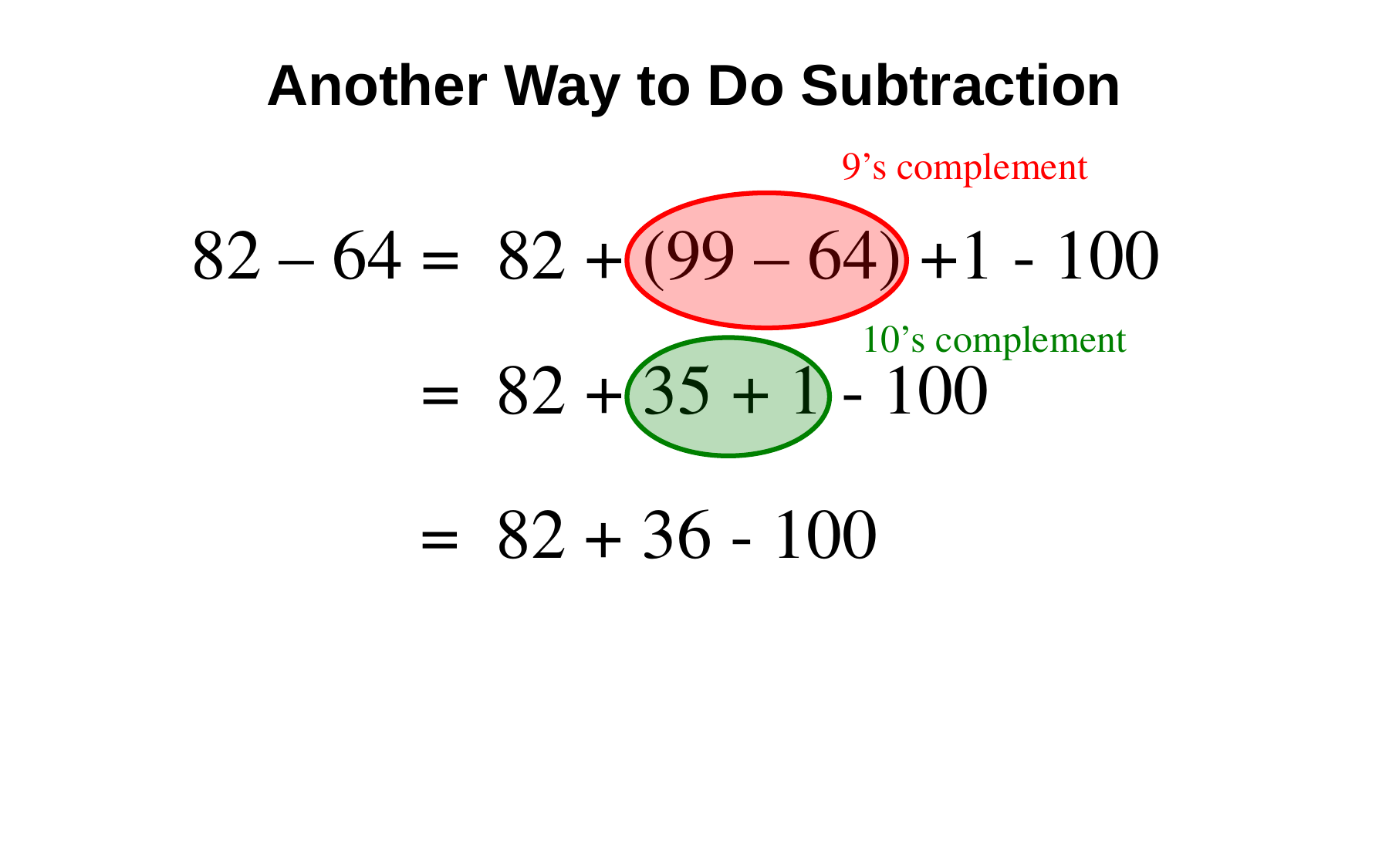

# Another Way to Do Subtraction
9’s complement

82 – 64 =  82 + (99 – 64) +1 - 100
10’s complement

=  82 + 35 + 1 - 100
=  82 + 36 - 100